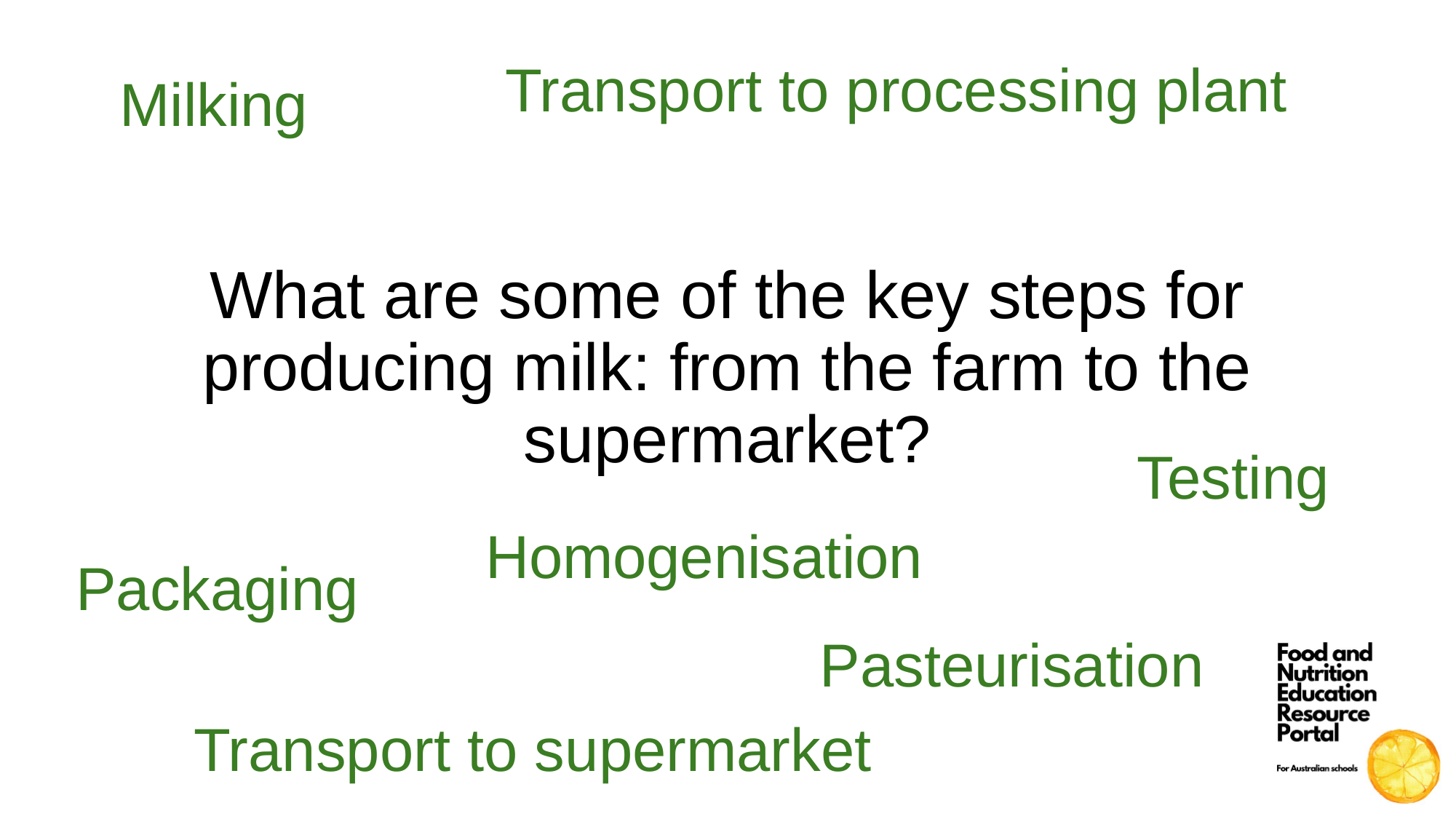

Transport to processing plant
Milking
What are some of the key steps for producing milk: from the farm to the supermarket?
Testing
Homogenisation
Packaging
Pasteurisation
Transport to supermarket